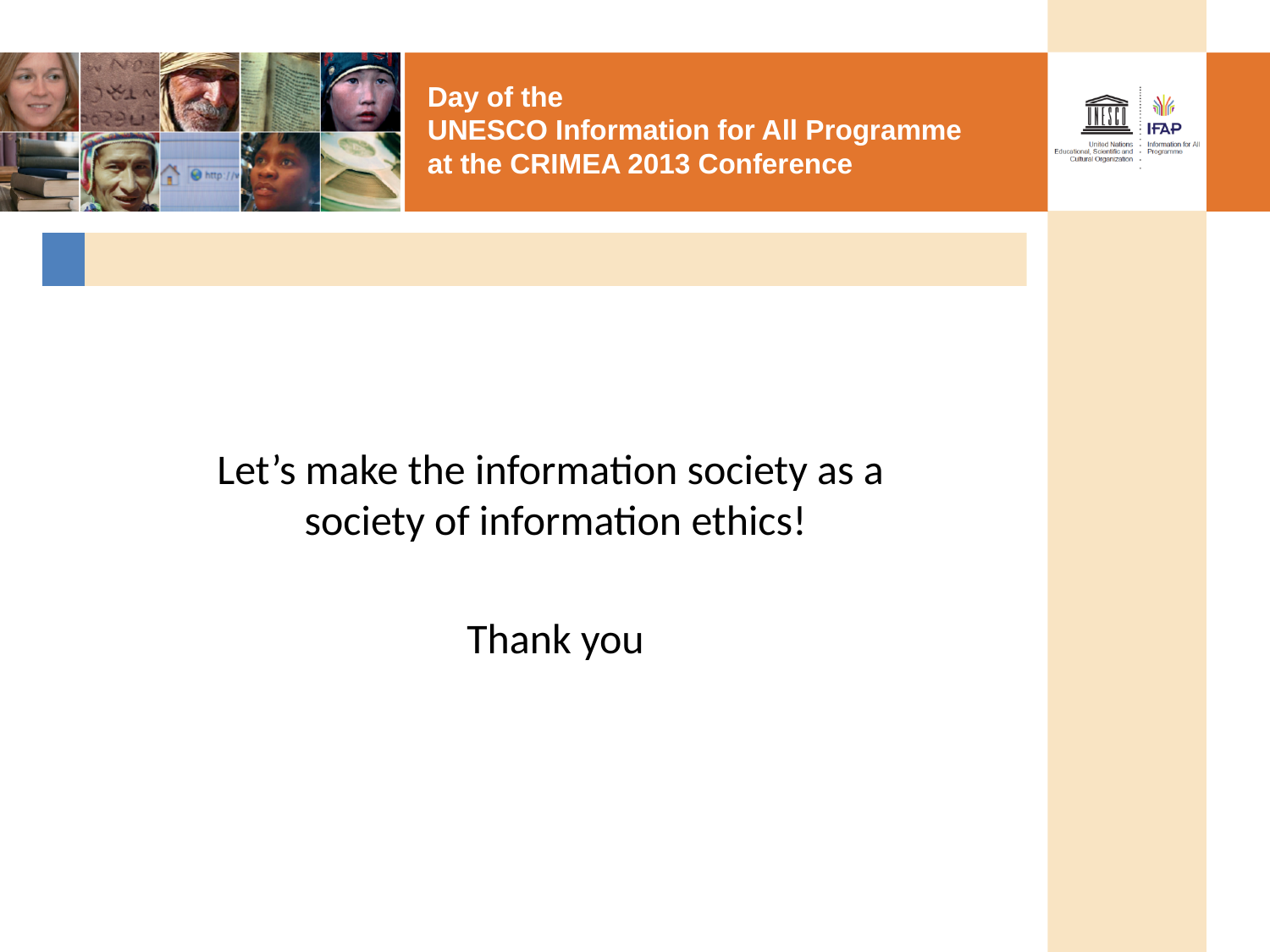

#
Let’s make the information society as a
society of information ethics!

Thank you